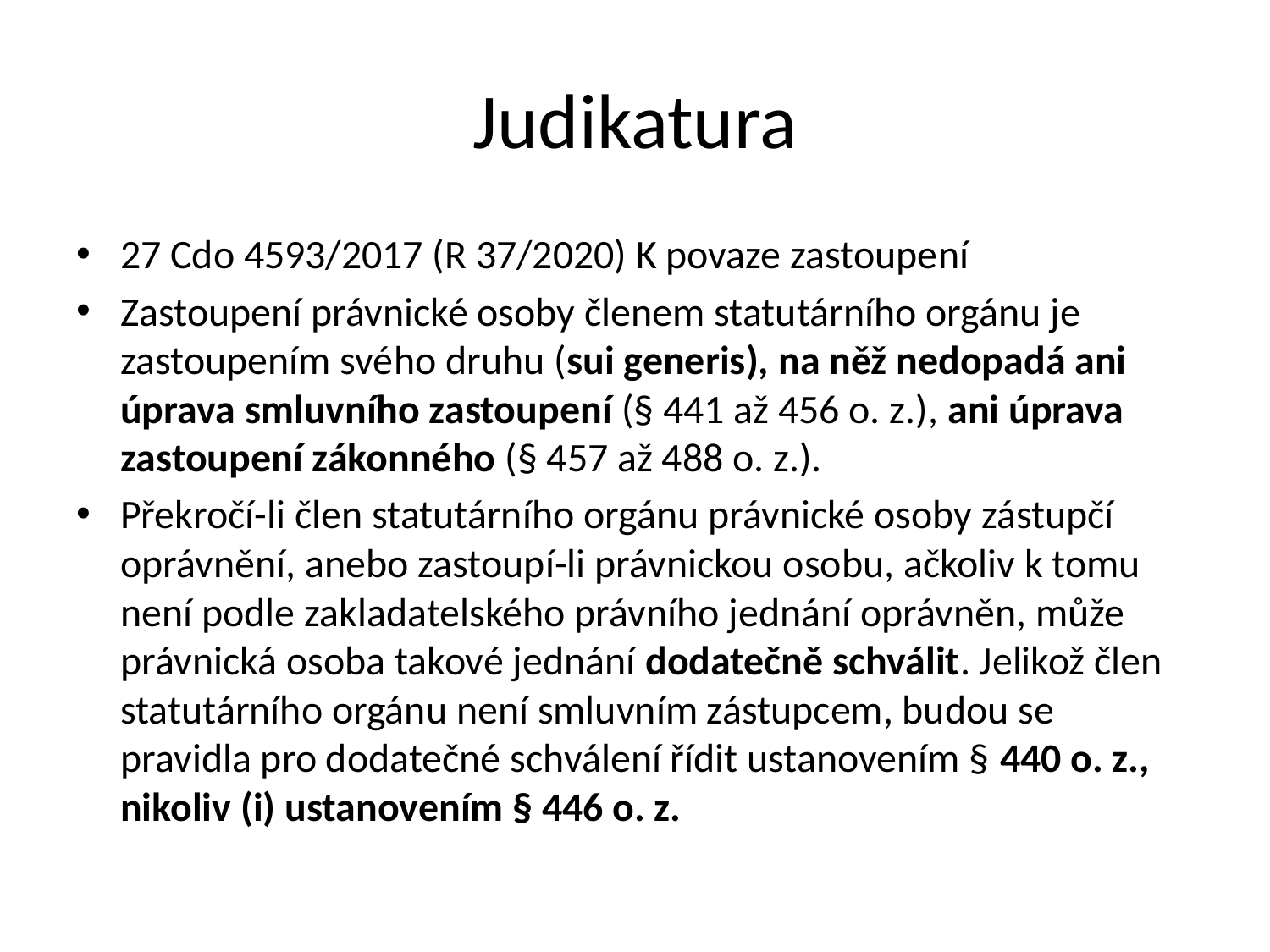

# Judikatura
27 Cdo 4593/2017 (R 37/2020) K povaze zastoupení
Zastoupení právnické osoby členem statutárního orgánu je zastoupením svého druhu (sui generis), na něž nedopadá ani úprava smluvního zastoupení (§ 441 až 456 o. z.), ani úprava zastoupení zákonného (§ 457 až 488 o. z.).
Překročí-li člen statutárního orgánu právnické osoby zástupčí oprávnění, anebo zastoupí-li právnickou osobu, ačkoliv k tomu není podle zakladatelského právního jednání oprávněn, může právnická osoba takové jednání dodatečně schválit. Jelikož člen statutárního orgánu není smluvním zástupcem, budou se pravidla pro dodatečné schválení řídit ustanovením § 440 o. z., nikoliv (i) ustanovením § 446 o. z.